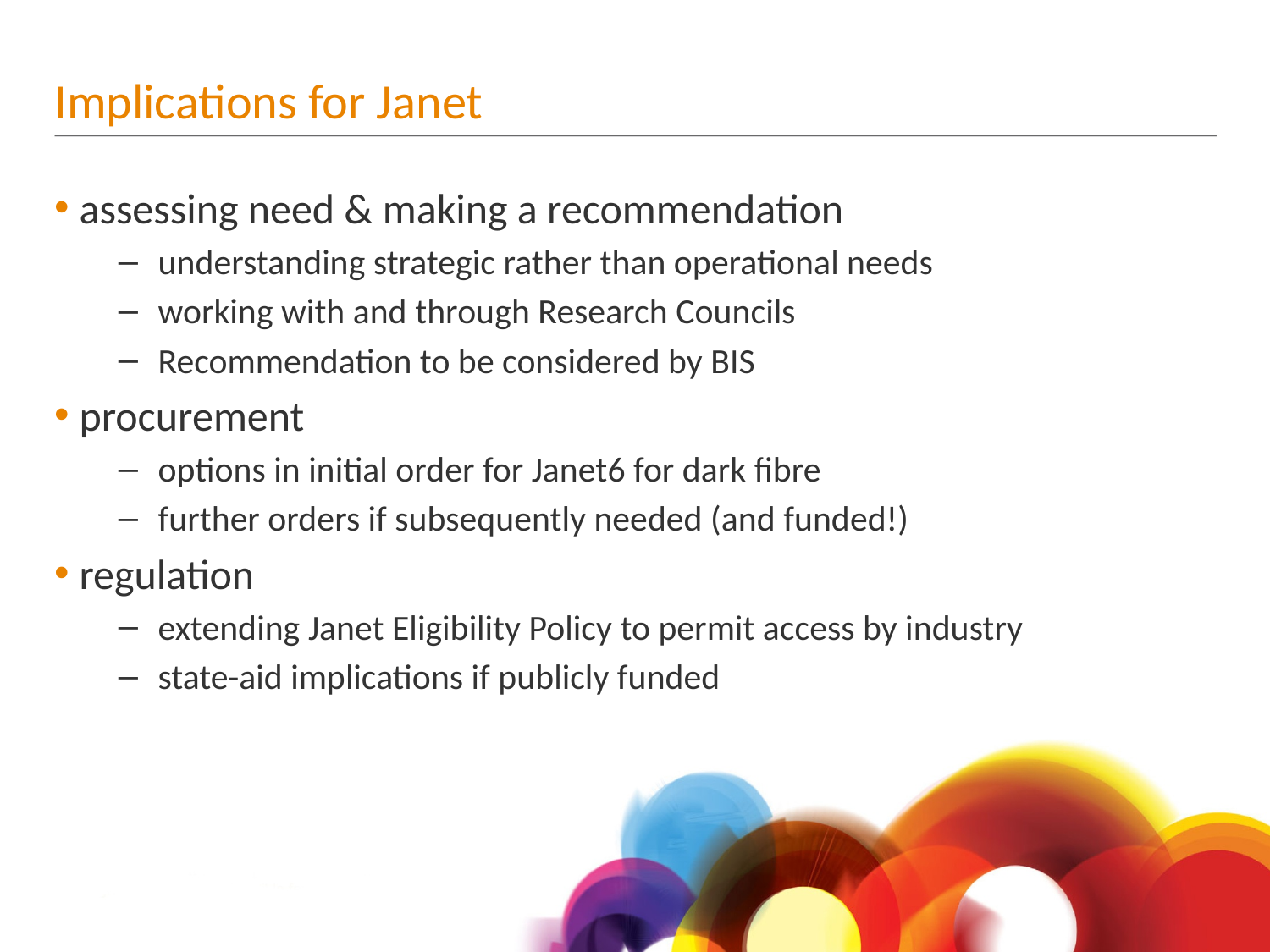

# Implications for Janet
assessing need & making a recommendation
understanding strategic rather than operational needs
working with and through Research Councils
Recommendation to be considered by BIS
procurement
options in initial order for Janet6 for dark fibre
further orders if subsequently needed (and funded!)
regulation
extending Janet Eligibility Policy to permit access by industry
state-aid implications if publicly funded